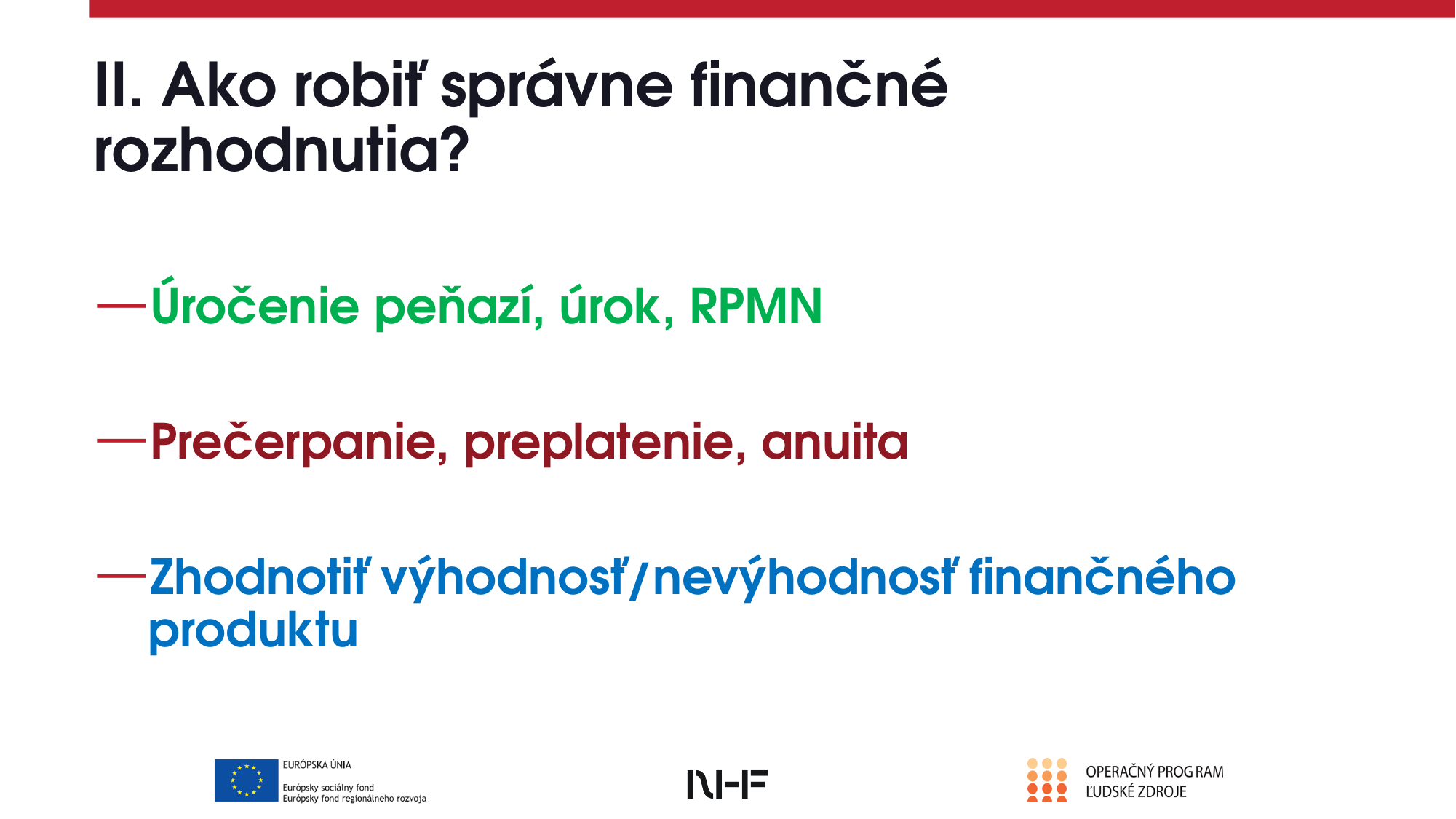

# II. Ako robiť správne finančné rozhodnutia?
Úročenie peňazí, úrok, RPMN

Prečerpanie, preplatenie, anuita

Zhodnotiť výhodnosť/nevýhodnosť finančného produktu